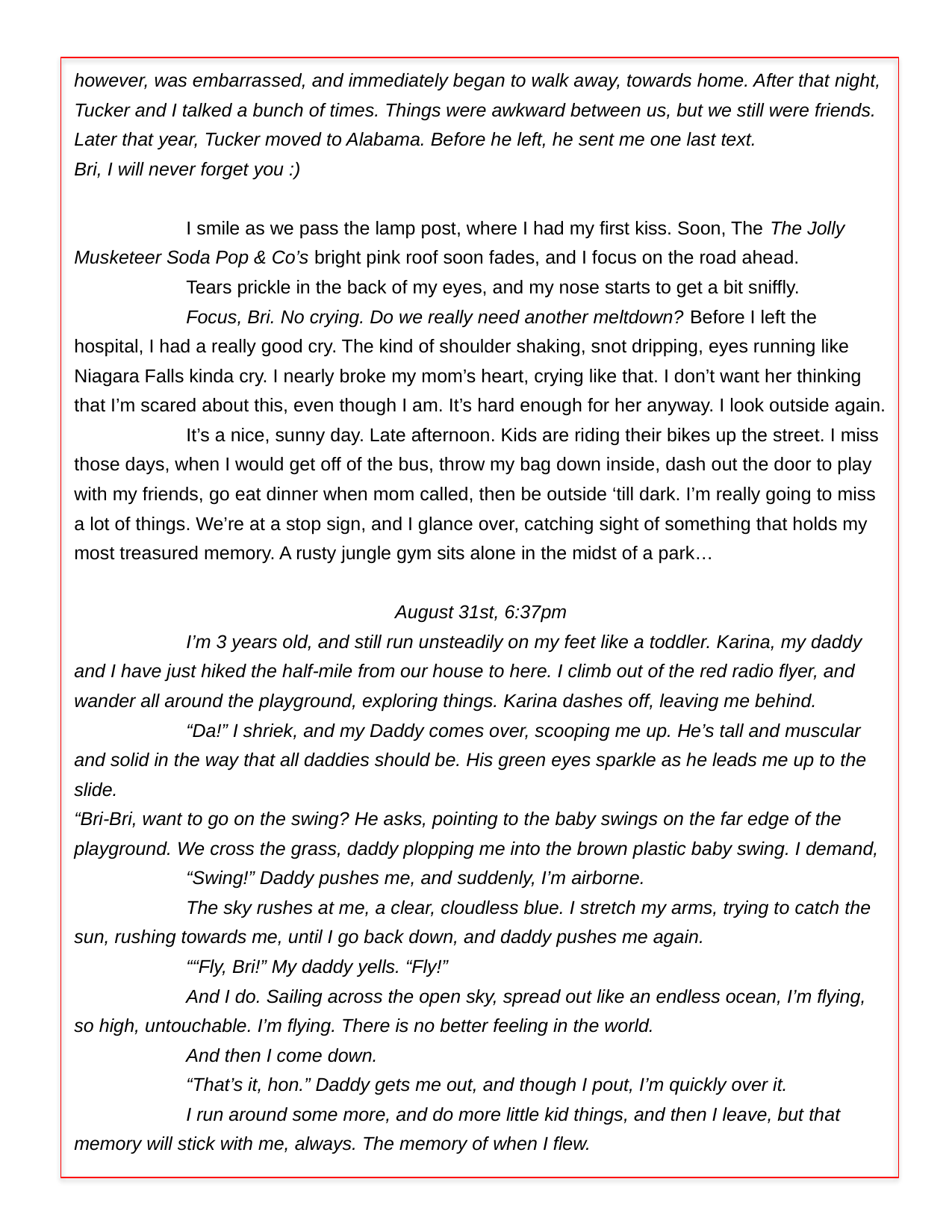

however, was embarrassed, and immediately began to walk away, towards home. After that night, Tucker and I talked a bunch of times. Things were awkward between us, but we still were friends. Later that year, Tucker moved to Alabama. Before he left, he sent me one last text.
Bri, I will never forget you :)

	I smile as we pass the lamp post, where I had my first kiss. Soon, The The Jolly Musketeer Soda Pop & Co’s bright pink roof soon fades, and I focus on the road ahead.
	Tears prickle in the back of my eyes, and my nose starts to get a bit sniffly.
	Focus, Bri. No crying. Do we really need another meltdown? Before I left the hospital, I had a really good cry. The kind of shoulder shaking, snot dripping, eyes running like Niagara Falls kinda cry. I nearly broke my mom’s heart, crying like that. I don’t want her thinking that I’m scared about this, even though I am. It’s hard enough for her anyway. I look outside again.
	It’s a nice, sunny day. Late afternoon. Kids are riding their bikes up the street. I miss those days, when I would get off of the bus, throw my bag down inside, dash out the door to play with my friends, go eat dinner when mom called, then be outside ‘till dark. I’m really going to miss a lot of things. We’re at a stop sign, and I glance over, catching sight of something that holds my most treasured memory. A rusty jungle gym sits alone in the midst of a park…

August 31st, 6:37pm
	I’m 3 years old, and still run unsteadily on my feet like a toddler. Karina, my daddy and I have just hiked the half-mile from our house to here. I climb out of the red radio flyer, and wander all around the playground, exploring things. Karina dashes off, leaving me behind.
	“Da!” I shriek, and my Daddy comes over, scooping me up. He’s tall and muscular and solid in the way that all daddies should be. His green eyes sparkle as he leads me up to the slide.
“Bri-Bri, want to go on the swing? He asks, pointing to the baby swings on the far edge of the playground. We cross the grass, daddy plopping me into the brown plastic baby swing. I demand,
	“Swing!” Daddy pushes me, and suddenly, I’m airborne.
	The sky rushes at me, a clear, cloudless blue. I stretch my arms, trying to catch the sun, rushing towards me, until I go back down, and daddy pushes me again.
	““Fly, Bri!” My daddy yells. “Fly!”
	And I do. Sailing across the open sky, spread out like an endless ocean, I’m flying, so high, untouchable. I’m flying. There is no better feeling in the world.
	And then I come down.
	“That’s it, hon.” Daddy gets me out, and though I pout, I’m quickly over it.
	I run around some more, and do more little kid things, and then I leave, but that memory will stick with me, always. The memory of when I flew.